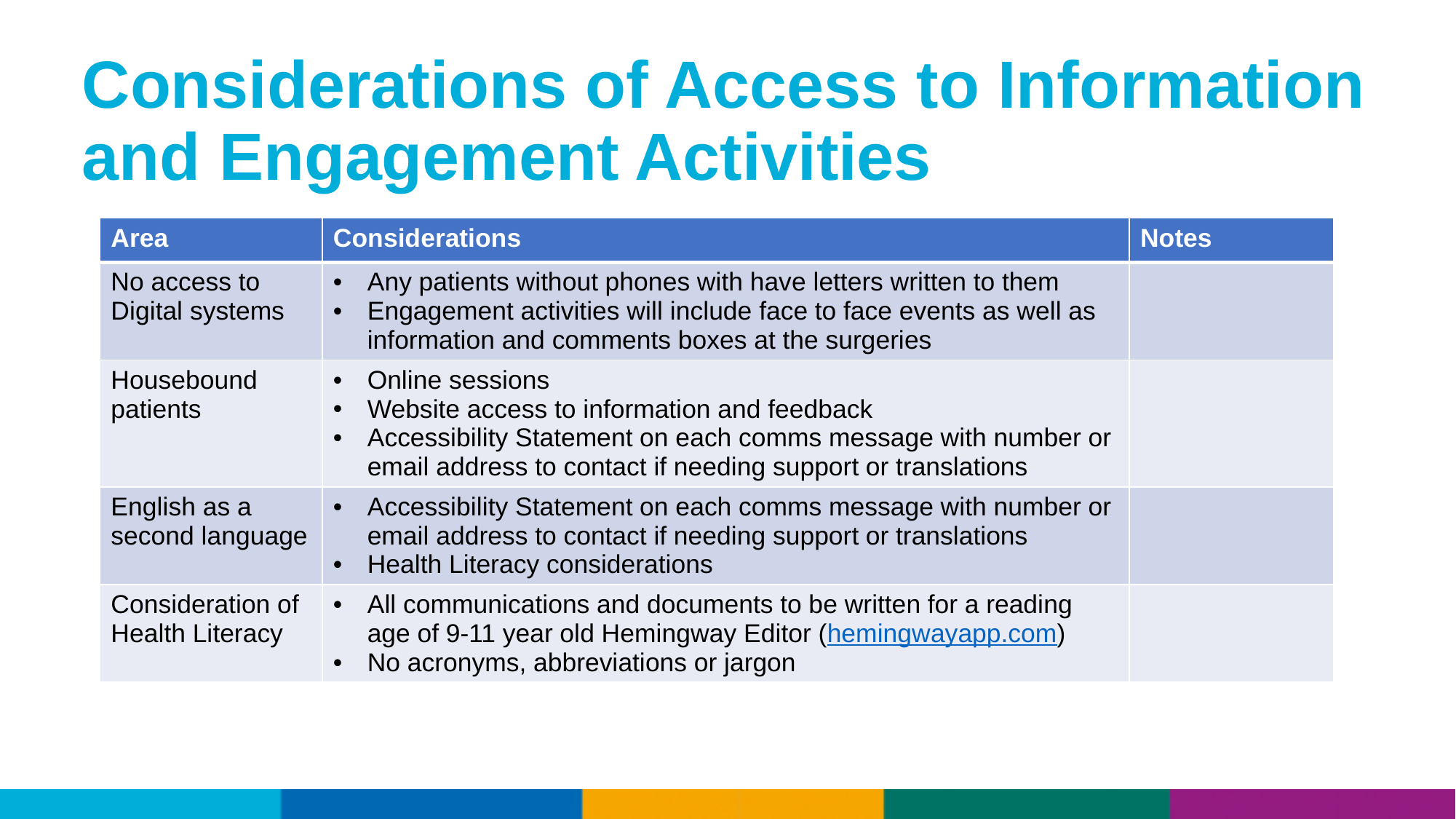

# Considerations of Access to Information and Engagement Activities

| Area | Considerations | Notes |
| --- | --- | --- |
| No access to Digital systems | Any patients without phones with have letters written to them Engagement activities will include face to face events as well as information and comments boxes at the surgeries |  |
| Housebound patients | Online sessions Website access to information and feedback Accessibility Statement on each comms message with number or email address to contact if needing support or translations |  |
| English as a second language | Accessibility Statement on each comms message with number or email address to contact if needing support or translations Health Literacy considerations |  |
| Consideration of Health Literacy | All communications and documents to be written for a reading age of 9-11 year old Hemingway Editor (hemingwayapp.com) No acronyms, abbreviations or jargon |  |